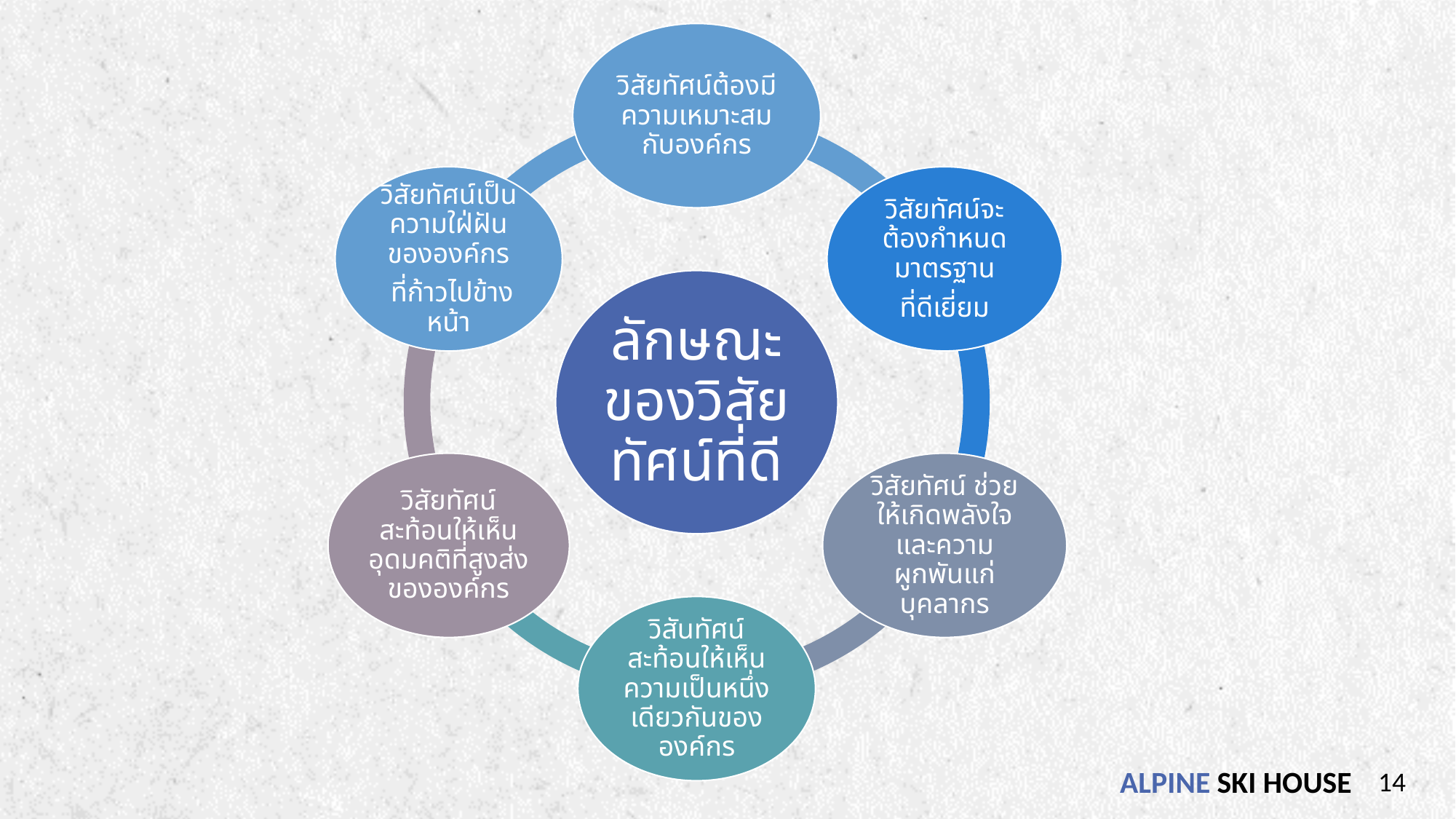

ลักษณะของวิสัยทัศน์ที่ดี
วิสัยทัศน์ต้องมีความเหมาะสมกับองค์กร
วิสัยทัศน์จะต้องกำหนดมาตรฐาน
ที่ดีเยี่ยม
วิสัยทัศน์ ช่วยให้เกิดพลังใจ และความผูกพันแก่บุคลากร
วิสันทัศน์สะท้อนให้เห็นความเป็นหนึ่งเดียวกันขององค์กร
วิสัยทัศน์สะท้อนให้เห็นอุดมคติที่สูงส่งขององค์กร
วิสัยทัศน์เป็นความใฝ่ฝันขององค์กร
 ที่ก้าวไปข้างหน้า
14